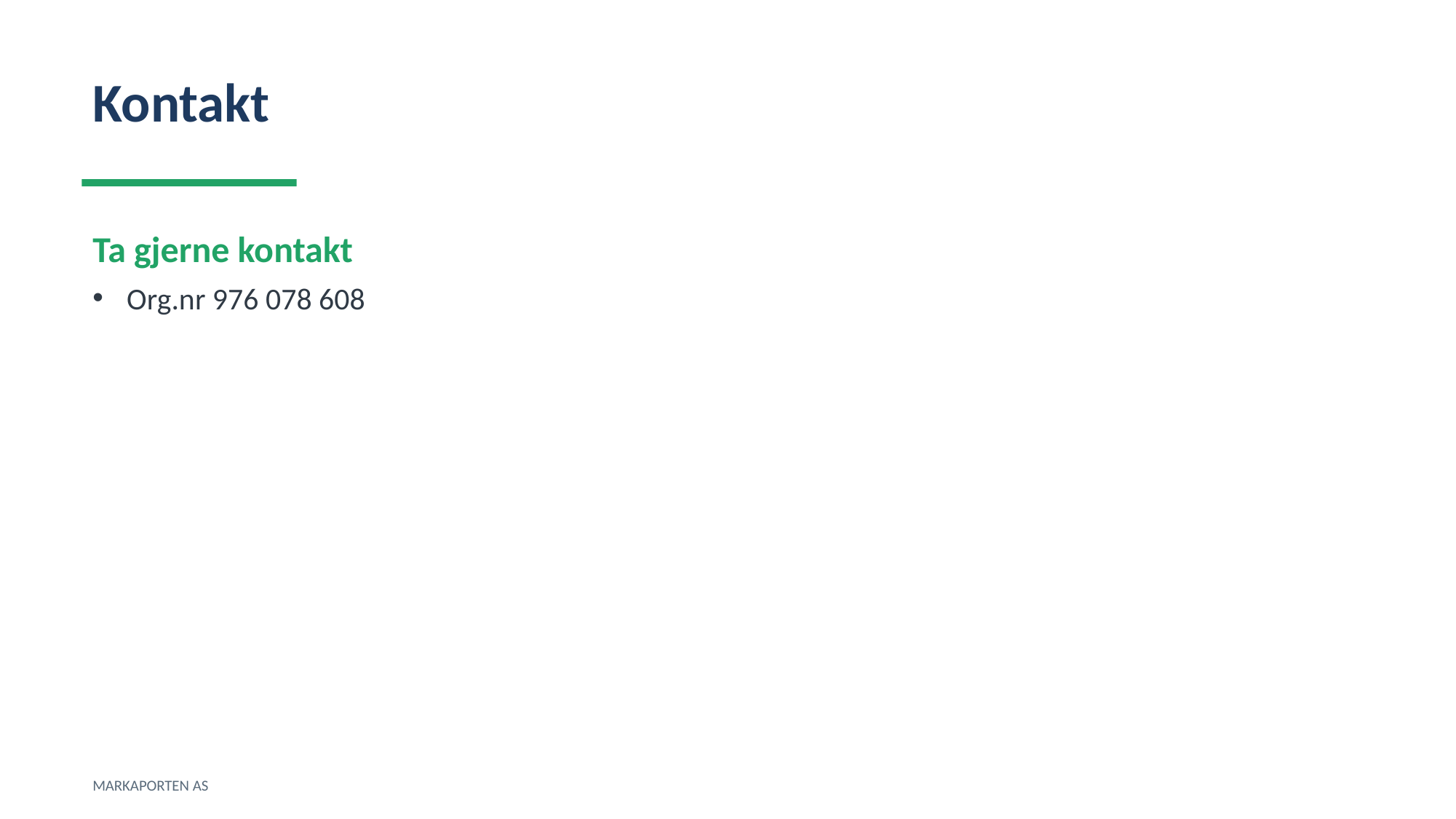

Kontakt

Ta gjerne kontakt
Org.nr 976 078 608
MARKAPORTEN AS